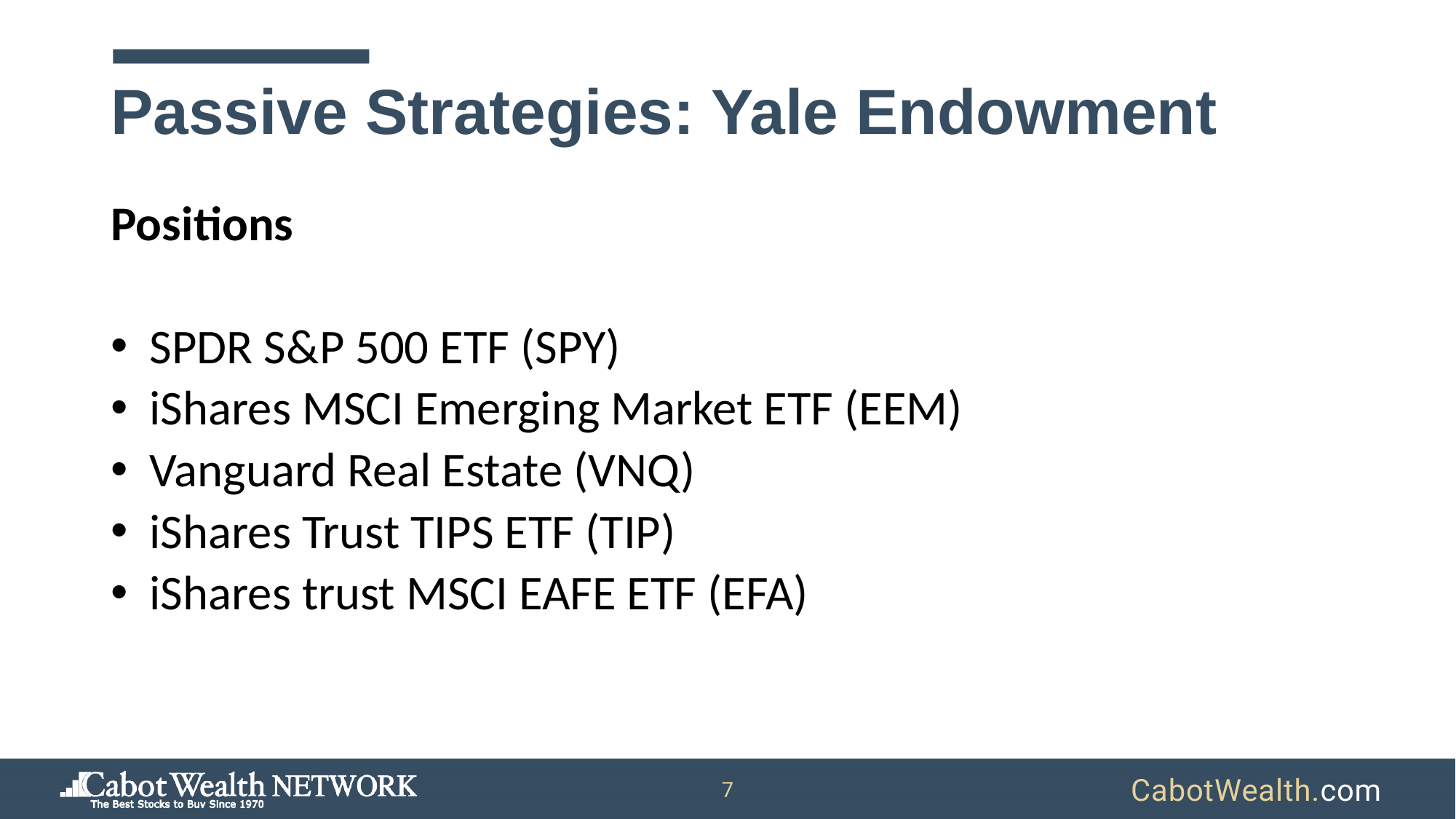

# Passive Strategies: Yale Endowment
Positions

  SPDR S&P 500 ETF (SPY)
  iShares MSCI Emerging Market ETF (EEM)
  Vanguard Real Estate (VNQ)
  iShares Trust TIPS ETF (TIP)
  iShares trust MSCI EAFE ETF (EFA)